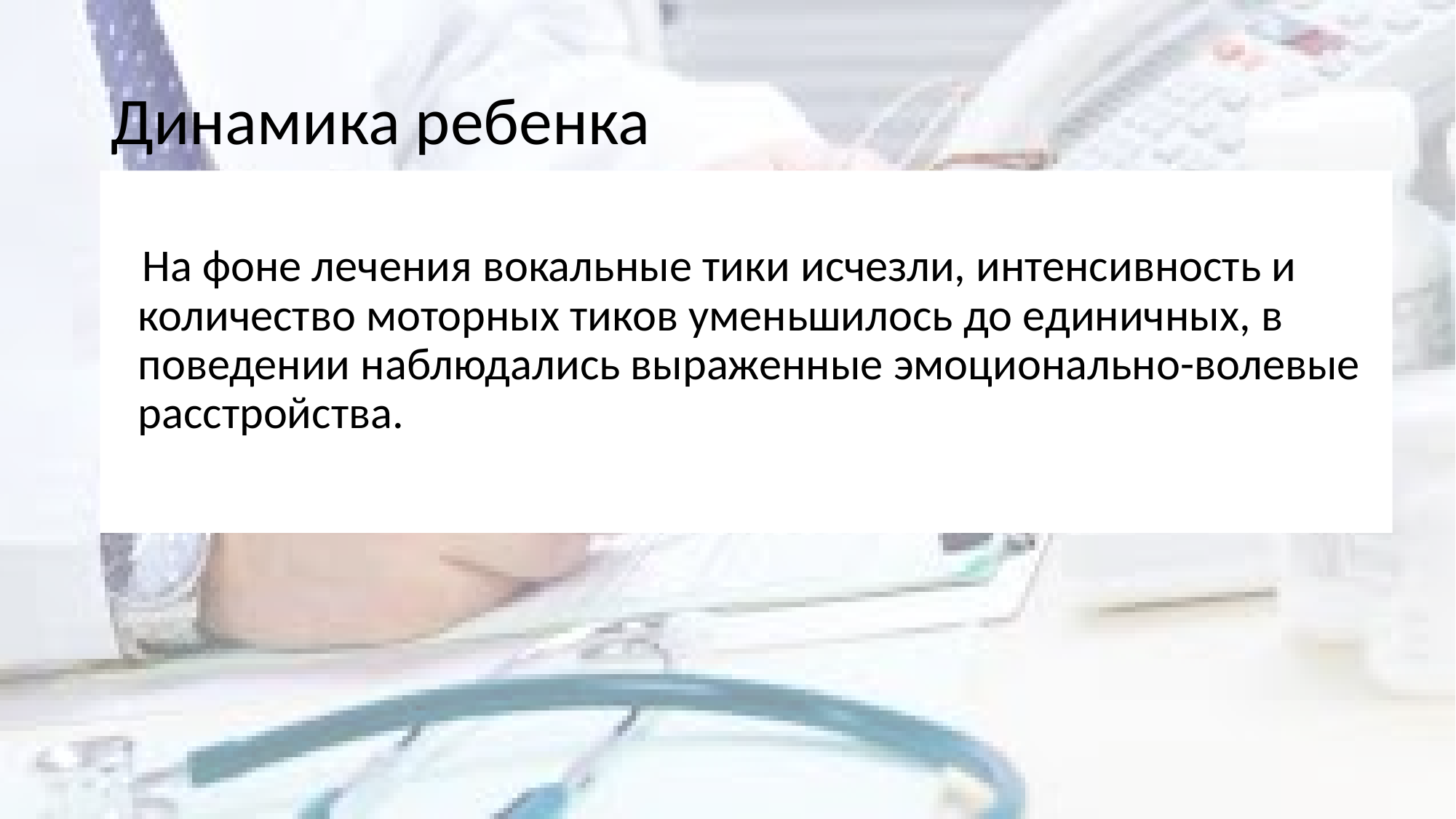

# Динамика ребенка

   На фоне лечения вокальные тики исчезли, интенсивность и количество моторных тиков уменьшилось до единичных, в поведении наблюдались выраженные эмоционально-волевые расстройства.